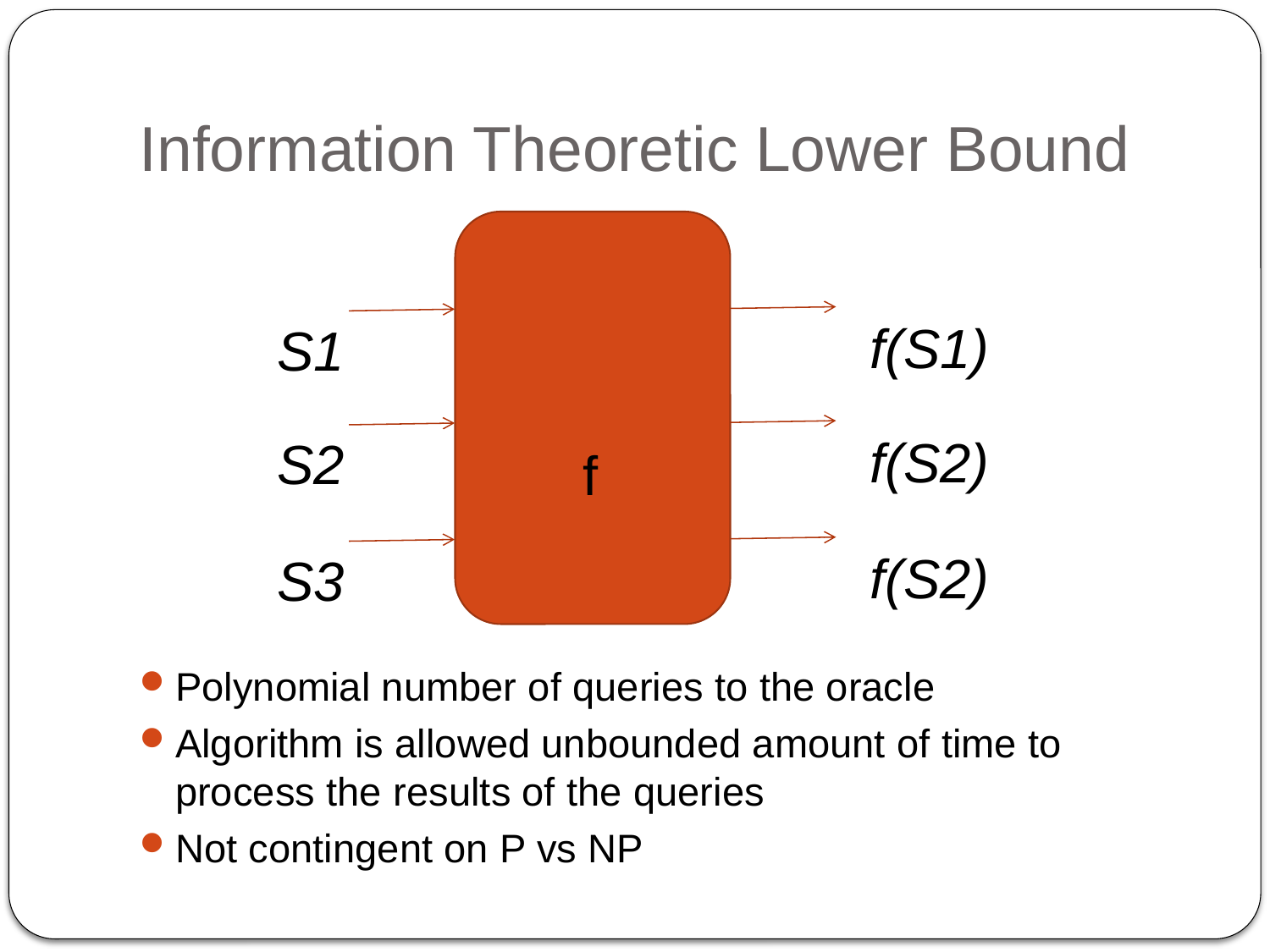

# Information Theoretic Lower Bound

Polynomial number of queries to the oracle
Algorithm is allowed unbounded amount of time to process the results of the queries
Not contingent on P vs NP

f(S1)
S1
f(S2)
S2
f
f(S2)
S3